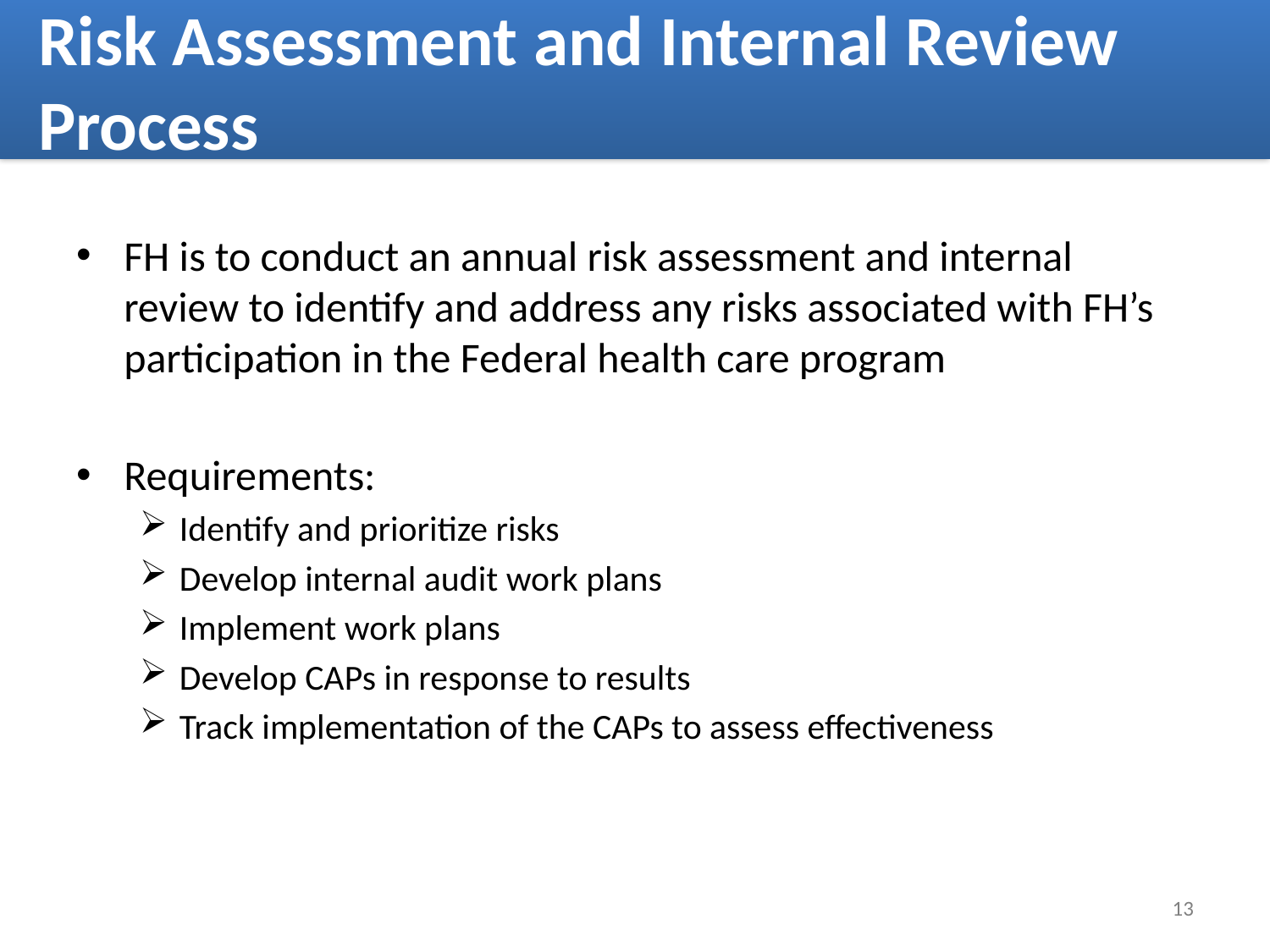

Risk Assessment and Internal Review Process
FH is to conduct an annual risk assessment and internal review to identify and address any risks associated with FH’s participation in the Federal health care program

Requirements:
Identify and prioritize risks
Develop internal audit work plans
Implement work plans
Develop CAPs in response to results
Track implementation of the CAPs to assess effectiveness
13